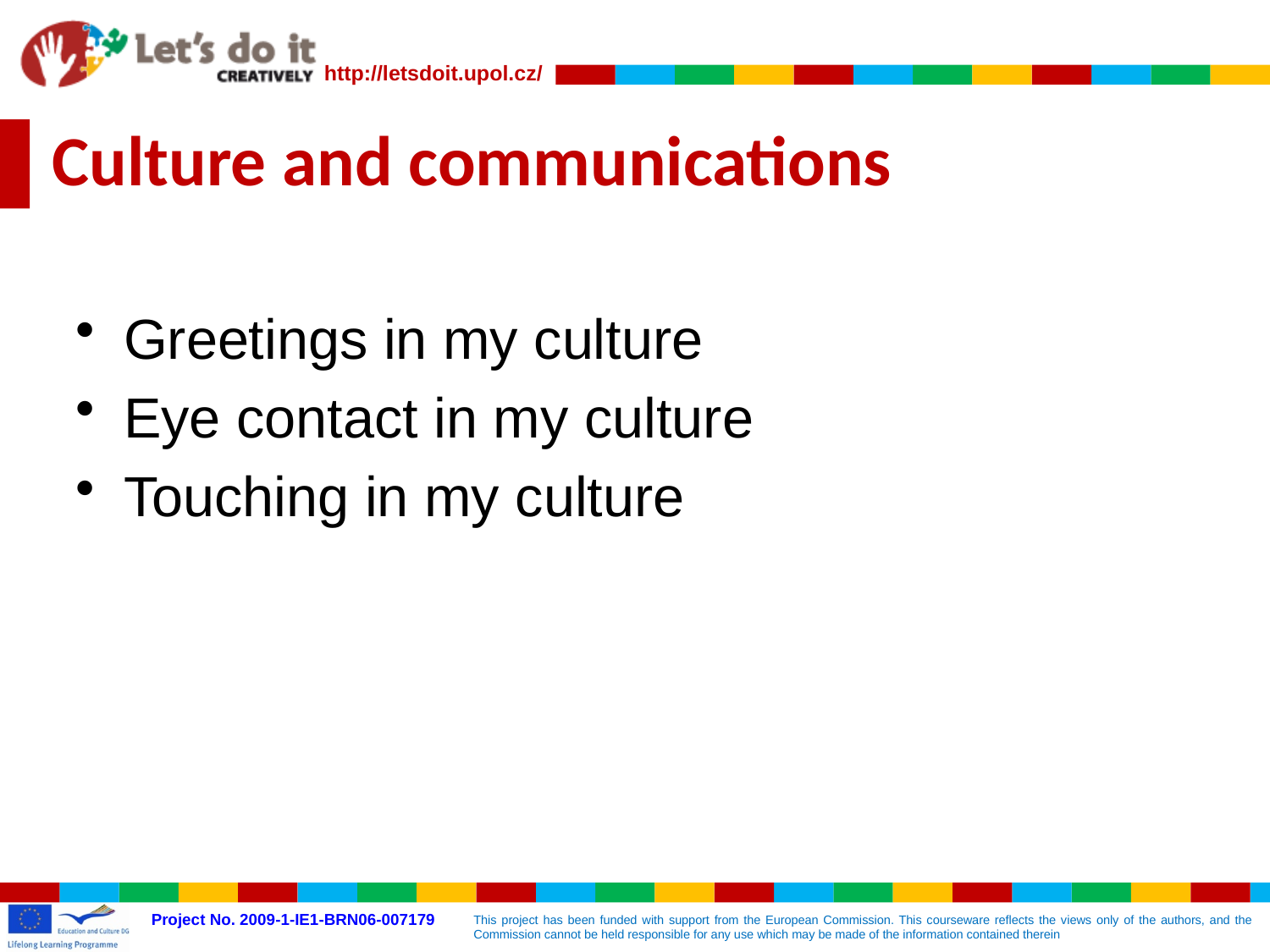

# Culture and communications
Greetings in my culture
Eye contact in my culture
Touching in my culture